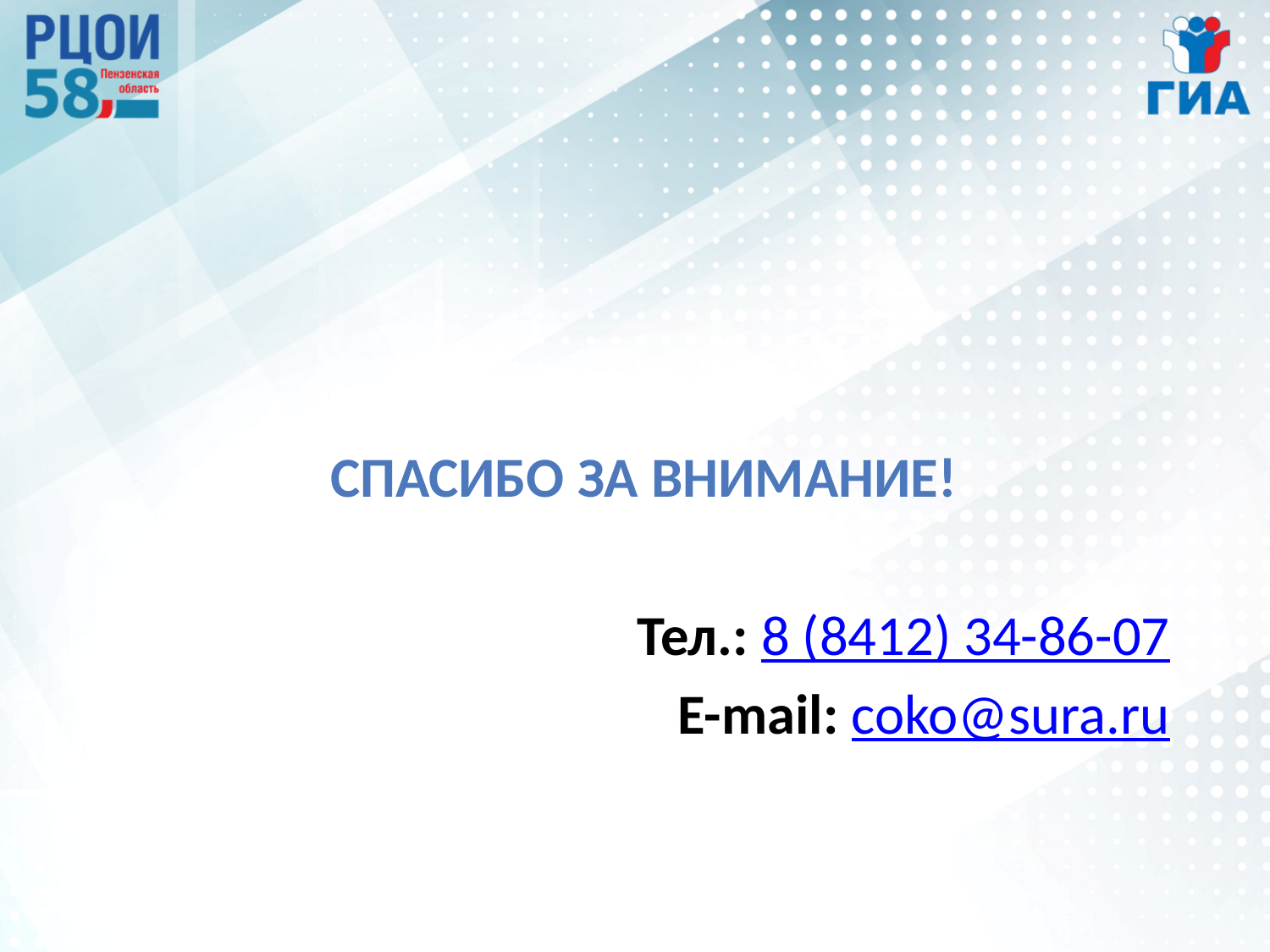

Спасибо за внимание!

Тел.: 8 (8412) 34-86-07
E-mail: coko@sura.ru